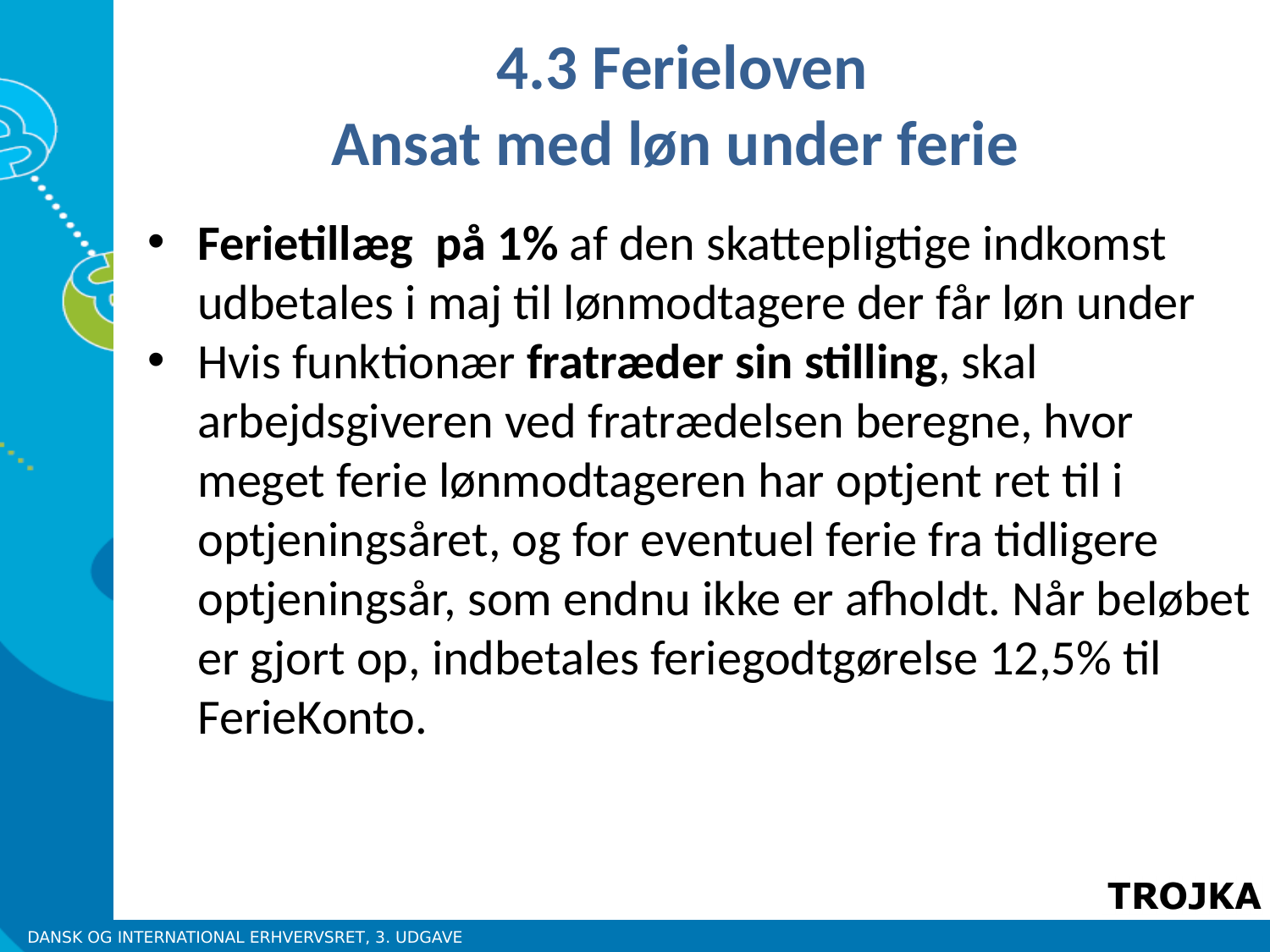

4.3 Ferieloven
Ansat med løn under ferie
Ferietillæg  på 1% af den skattepligtige indkomst udbetales i maj til lønmodtagere der får løn under
Hvis funktionær fratræder sin stilling, skal arbejdsgiveren ved fratrædelsen beregne, hvor meget ferie lønmodtageren har optjent ret til i optjeningsåret, og for eventuel ferie fra tidligere optjeningsår, som endnu ikke er afholdt. Når beløbet er gjort op, indbetales feriegodtgørelse 12,5% til FerieKonto.